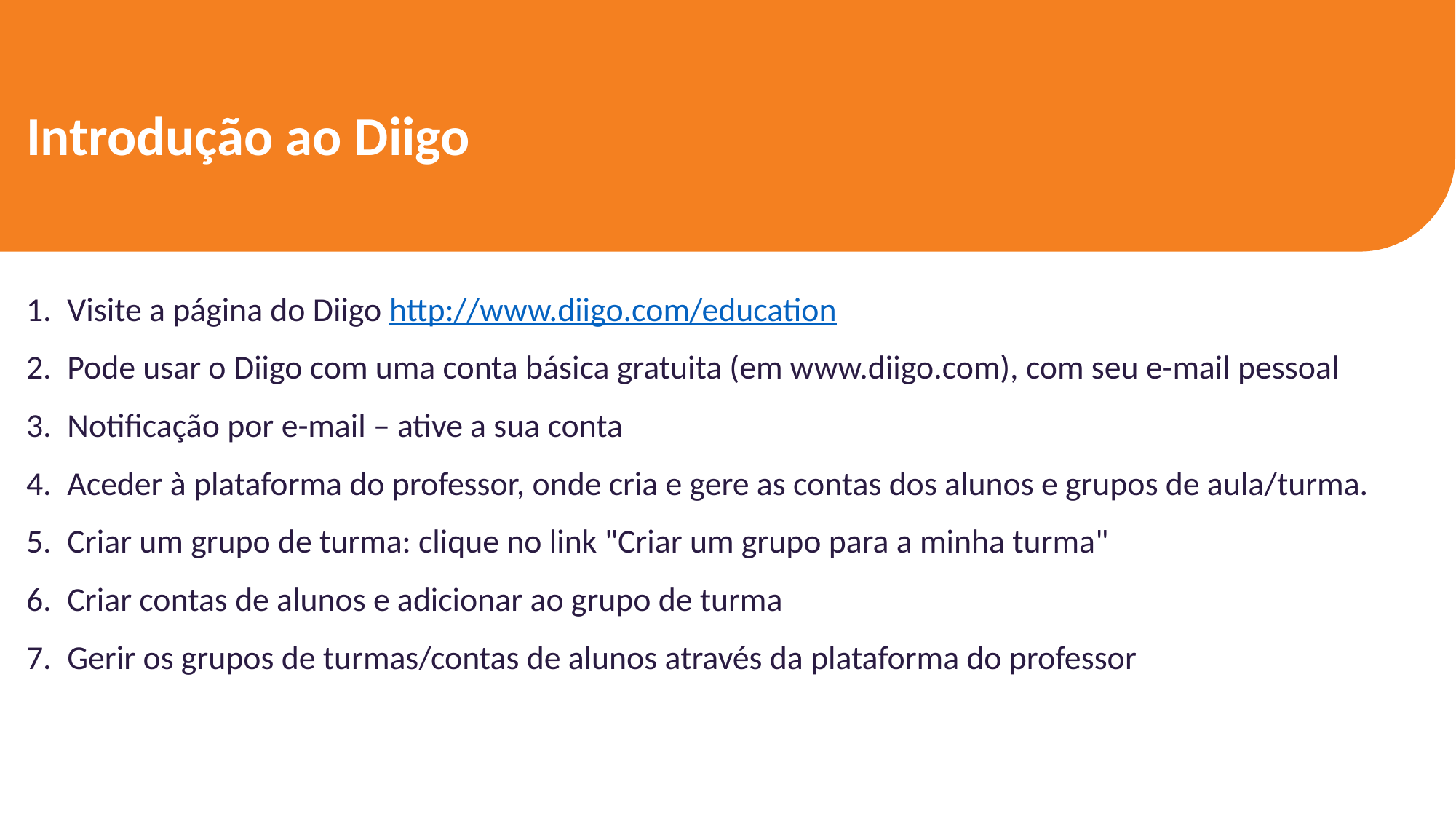

Introdução ao Diigo
Visite a página do Diigo http://www.diigo.com/education
Pode usar o Diigo com uma conta básica gratuita (em www.diigo.com), com seu e-mail pessoal
Notificação por e-mail – ative a sua conta
Aceder à plataforma do professor, onde cria e gere as contas dos alunos e grupos de aula/turma.
Criar um grupo de turma: clique no link "Criar um grupo para a minha turma"
Criar contas de alunos e adicionar ao grupo de turma
Gerir os grupos de turmas/contas de alunos através da plataforma do professor